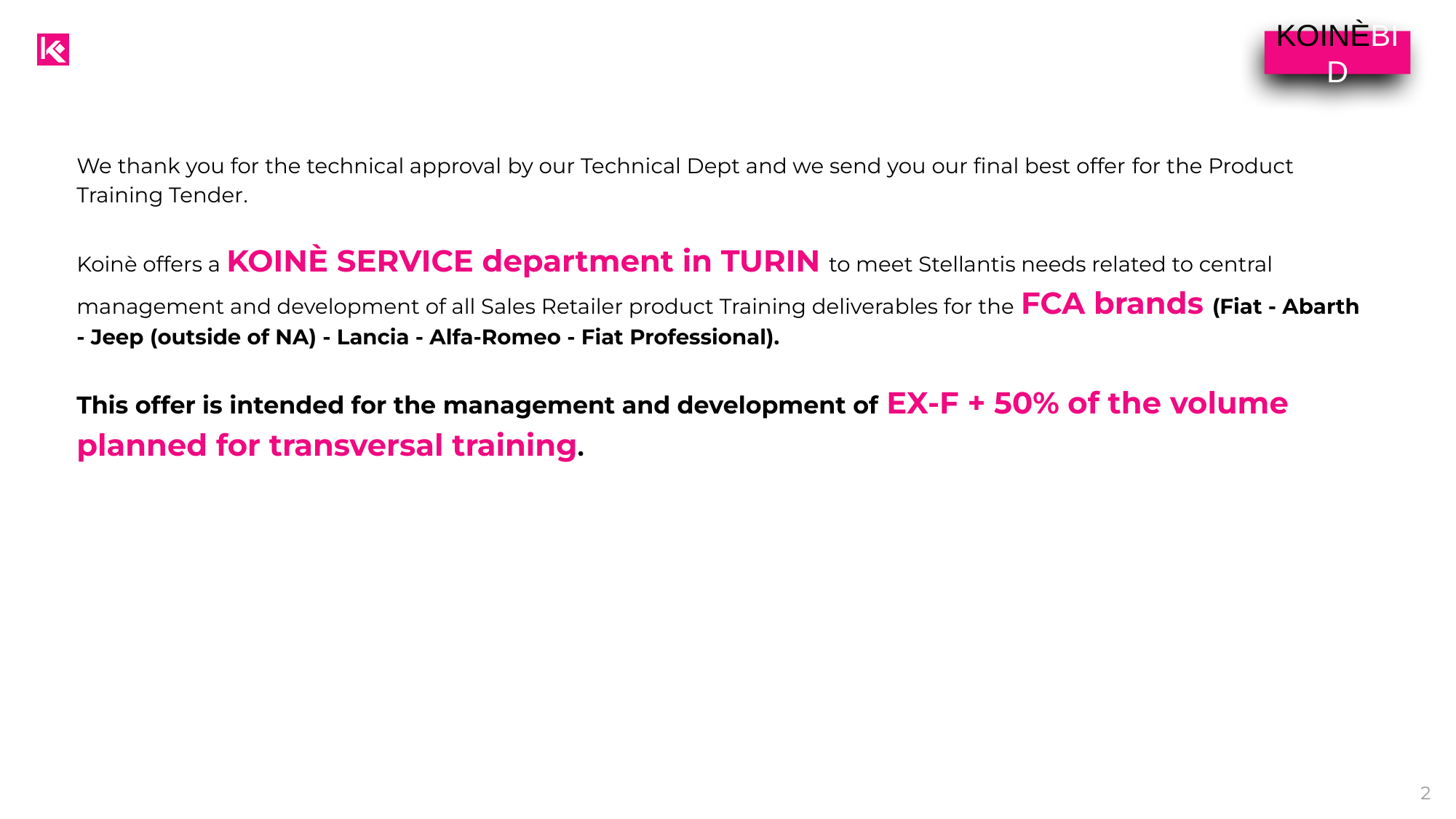

KOINÈBID

We thank you for the technical approval by our Technical Dept and we send you our final best offer for the Product Training Tender.

Koinè offers a KOINÈ SERVICE department in TURIN to meet Stellantis needs related to central management and development of all Sales Retailer product Training deliverables for the FCA brands (Fiat - Abarth - Jeep (outside of NA) - Lancia - Alfa-Romeo - Fiat Professional).

This offer is intended for the management and development of EX-F + 50% of the volume planned for transversal training.

2